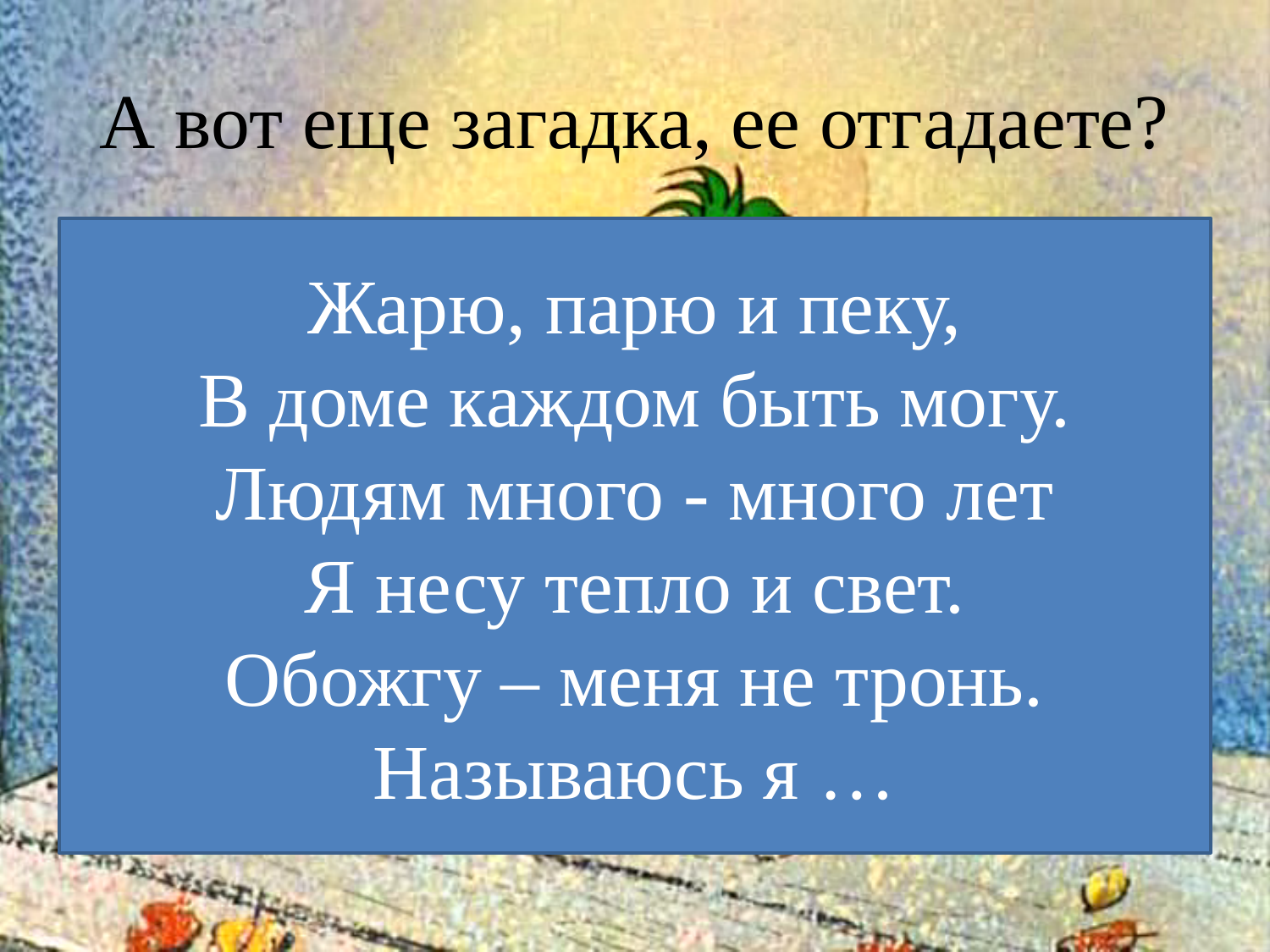

# А вот еще загадка, ее отгадаете?
Жарю, парю и пеку,
В доме каждом быть могу.
Людям много - много лет
Я несу тепло и свет.
Обожгу – меня не тронь.
Называюсь я …